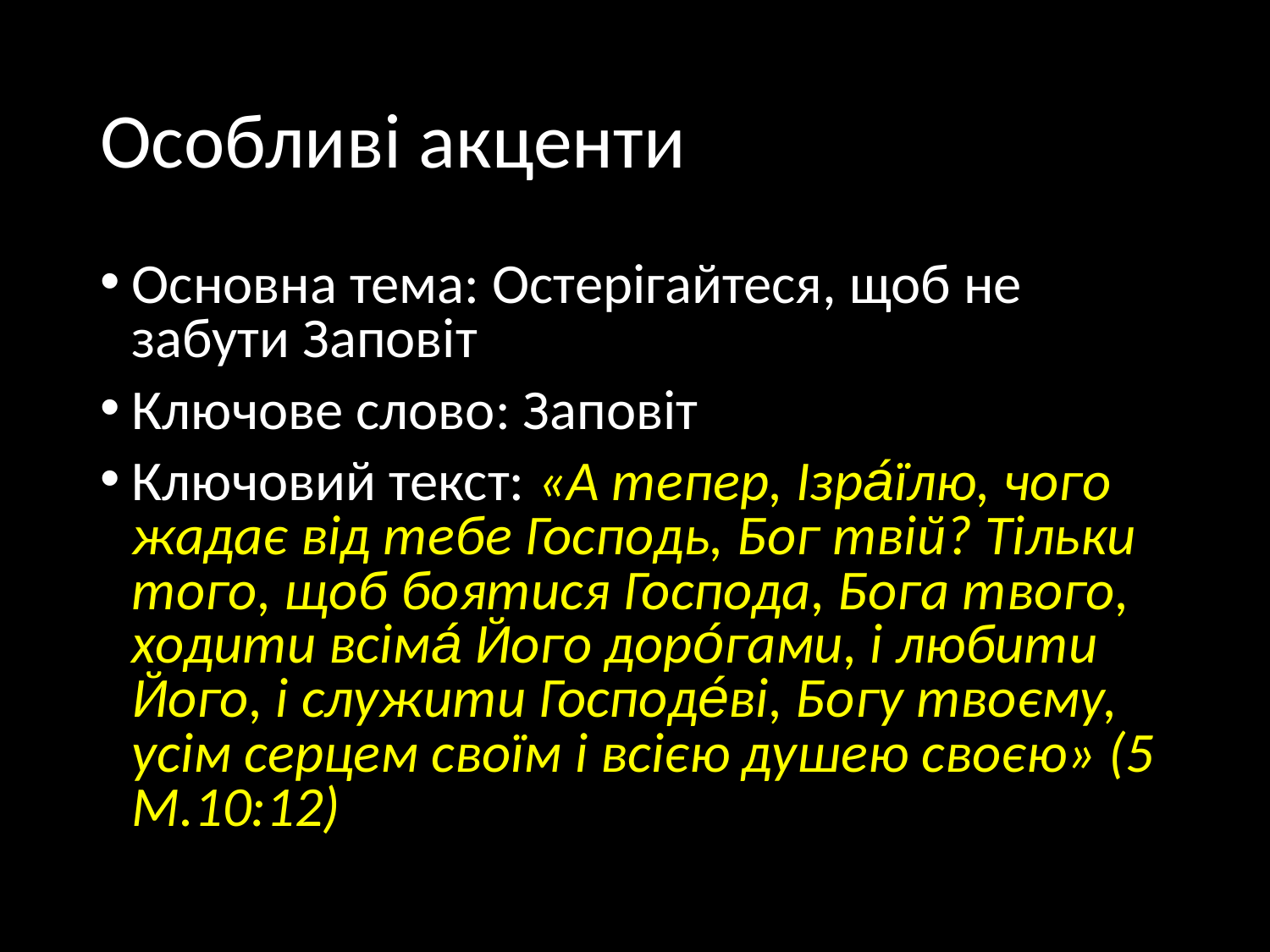

# Особливі акценти
Основна тема: Остерігайтеся, щоб не забути Заповіт
Ключове слово: Заповіт
Ключовий текст: «А тепер, Ізра́їлю, чого жадає від тебе Господь, Бог твій? Тільки того, щоб боятися Господа, Бога твого, ходити всіма́ Його доро́гами, і любити Його, і служити Господе́ві, Богу твоєму, усім серцем своїм і всією душею своєю» (5 М.10:12)